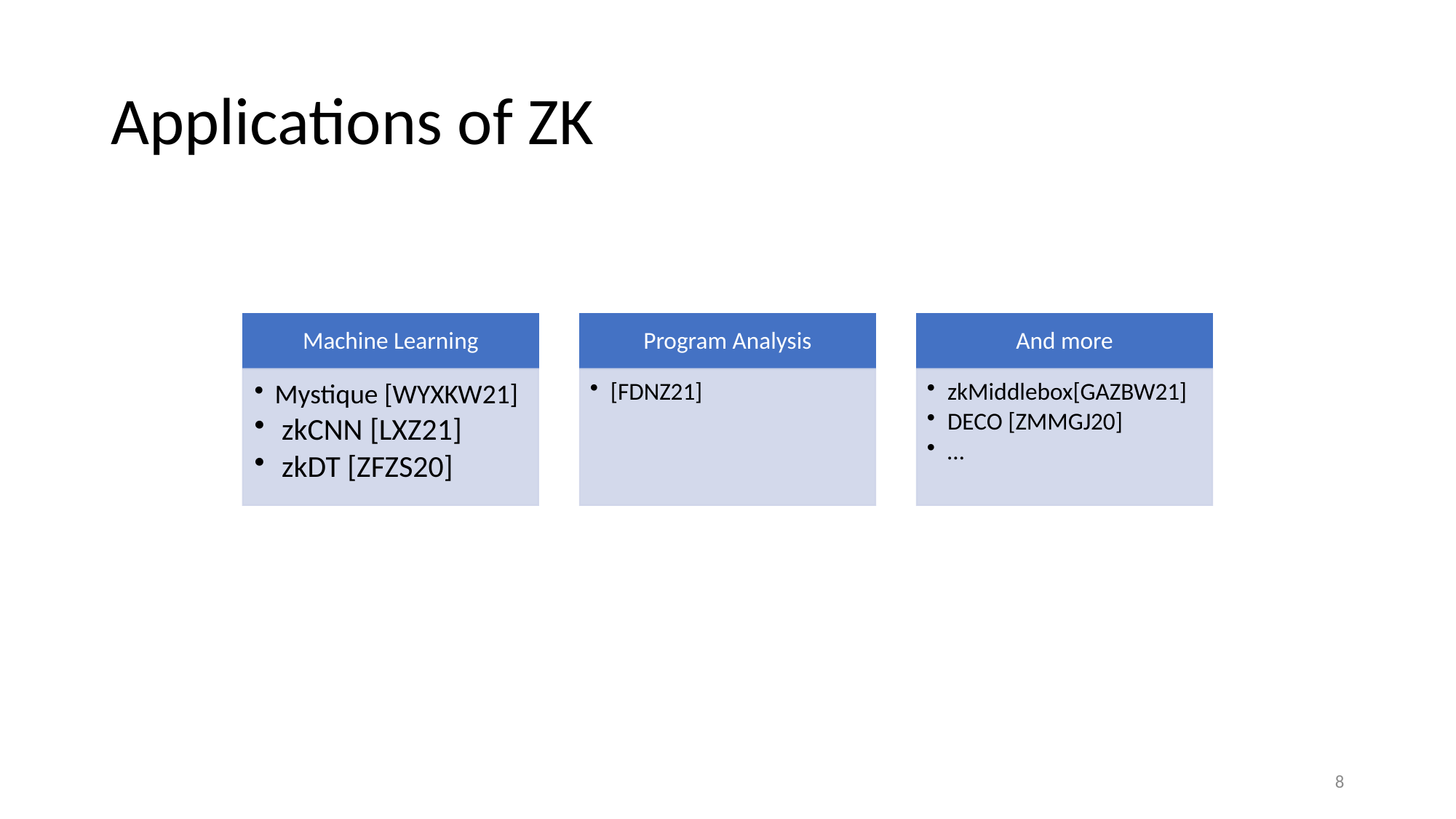

# Applications of ZK
Machine Learning
Mystique [WYXKW21]
zkCNN [LXZ21]
zkDT [ZFZS20]
Program Analysis
[FDNZ21]

And more
zkMiddlebox[GAZBW21]
DECO [ZMMGJ20]
…
8